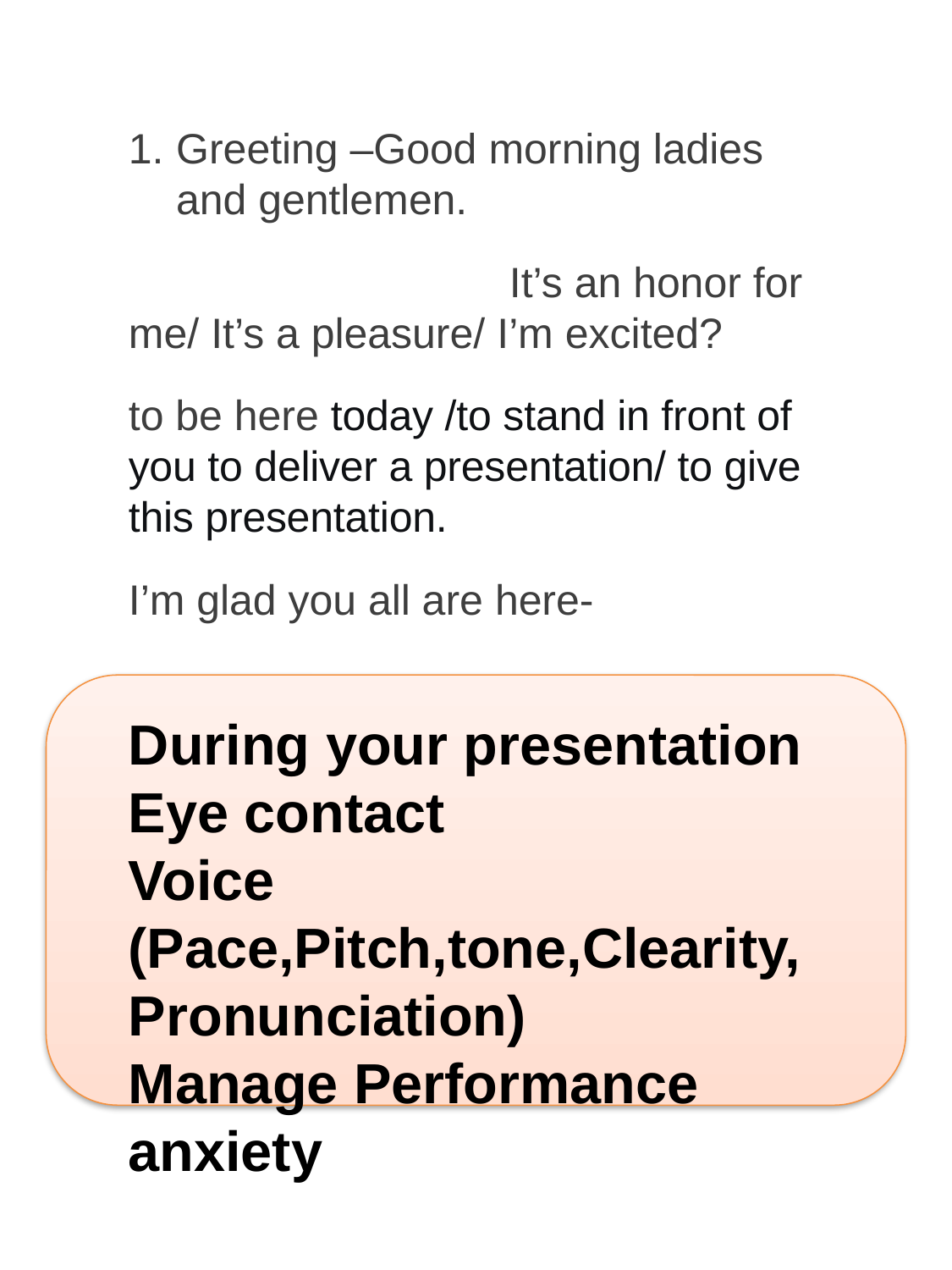

Greeting –Good morning ladies and gentlemen.
			It’s an honor for me/ It’s a pleasure/ I’m excited?
to be here today /to stand in front of you to deliver a presentation/ to give this presentation.
I’m glad you all are here-

During your presentation
Eye contact
Voice (Pace,Pitch,tone,Clearity, Pronunciation)
Manage Performance anxiety